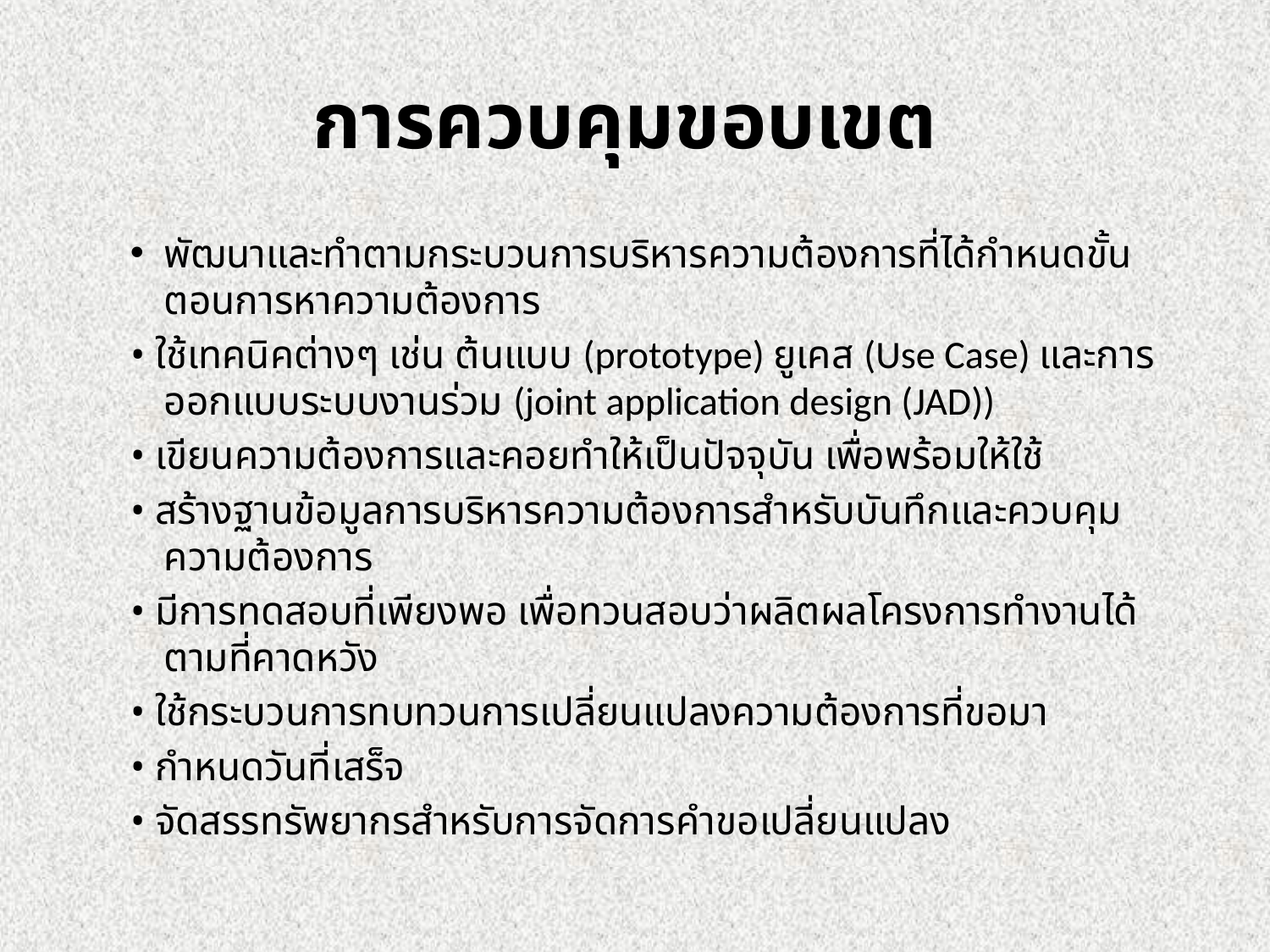

# การควบคุมขอบเขต
พัฒนาและทำตามกระบวนการบริหารความต้องการที่ได้กำหนดขั้นตอนการหาความต้องการ
• ใช้เทคนิคต่างๆ เช่น ต้นแบบ (prototype) ยูเคส (Use Case) และการออกแบบระบบงานร่วม (joint application design (JAD))
• เขียนความต้องการและคอยทำให้เป็นปัจจุบัน เพื่อพร้อมให้ใช้
• สร้างฐานข้อมูลการบริหารความต้องการสำหรับบันทึกและควบคุมความต้องการ
• มีการทดสอบที่เพียงพอ เพื่อทวนสอบว่าผลิตผลโครงการทำงานได้ตามที่คาดหวัง
• ใช้กระบวนการทบทวนการเปลี่ยนแปลงความต้องการที่ขอมา
• กำหนดวันที่เสร็จ
• จัดสรรทรัพยากรสำหรับการจัดการคำขอเปลี่ยนแปลง